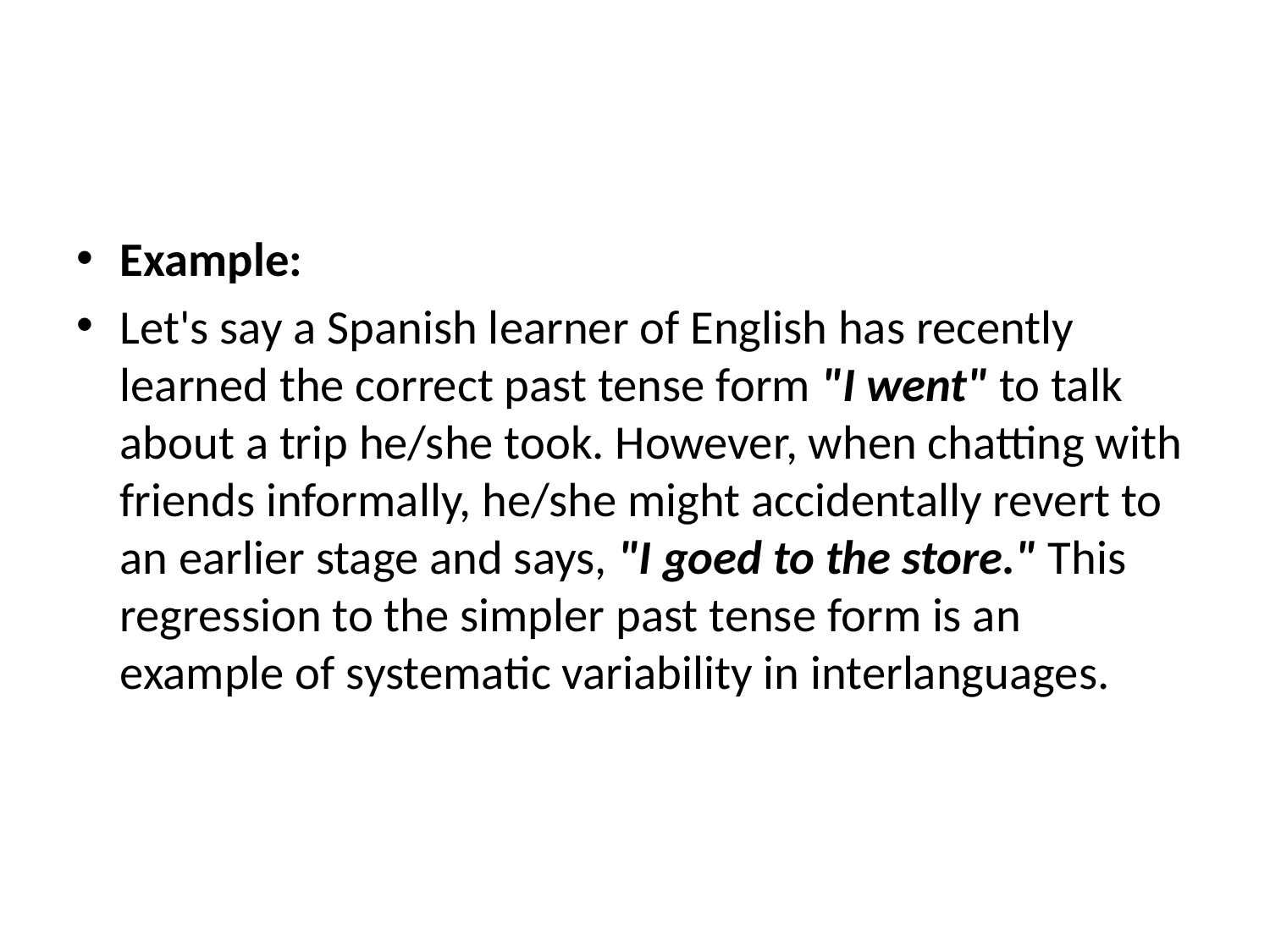

#
Example:
Let's say a Spanish learner of English has recently learned the correct past tense form "I went" to talk about a trip he/she took. However, when chatting with friends informally, he/she might accidentally revert to an earlier stage and says, "I goed to the store." This regression to the simpler past tense form is an example of systematic variability in interlanguages.